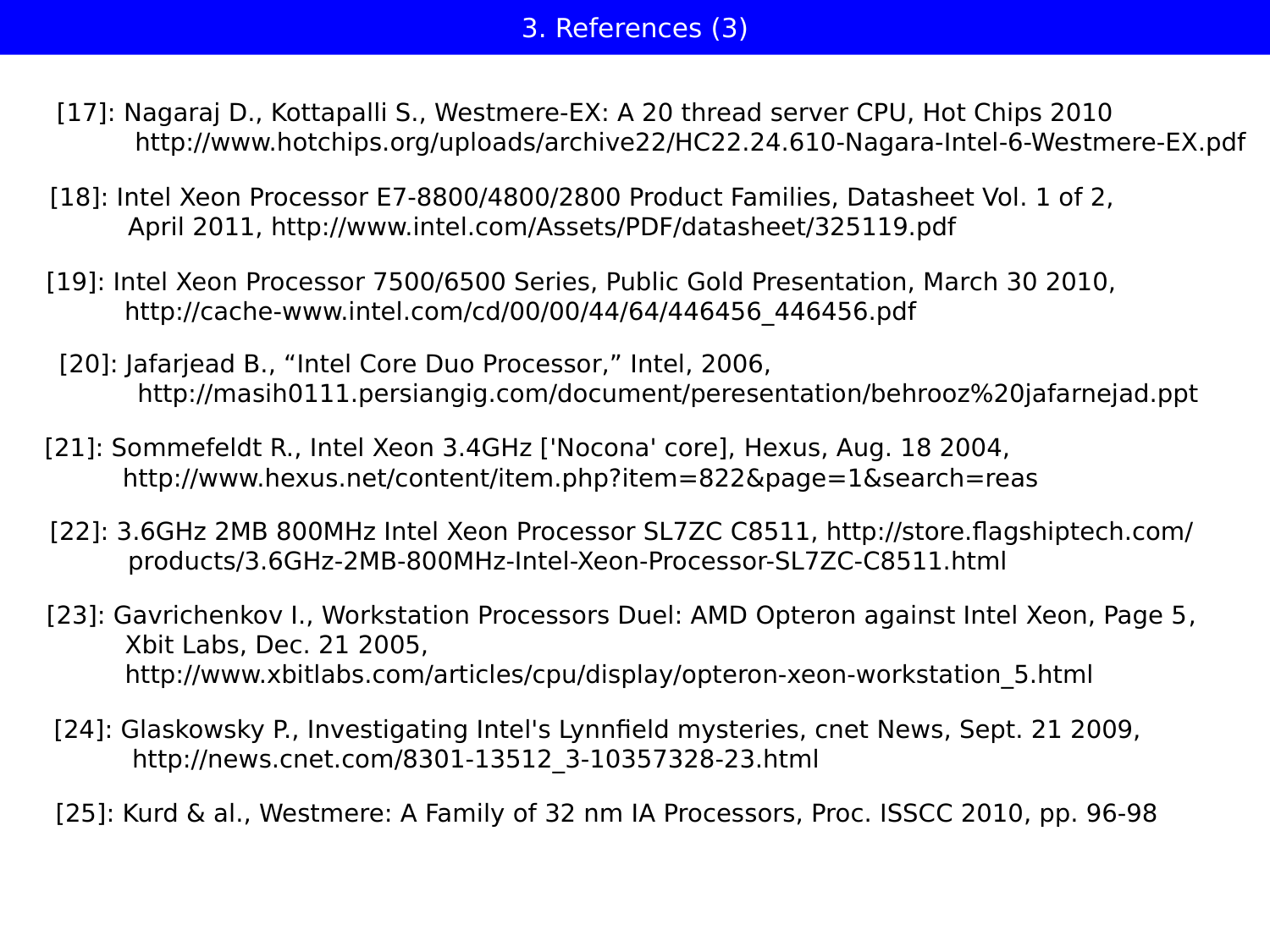

# 3. References (3)
[17]: Nagaraj D., Kottapalli S., Westmere-EX: A 20 thread server CPU, Hot Chips 2010
          http://www.hotchips.org/uploads/archive22/HC22.24.610-Nagara-Intel-6-Westmere-EX.pdf
[18]: Intel Xeon Processor E7-8800/4800/2800 Product Families, Datasheet Vol. 1 of 2,
          April 2011, http://www.intel.com/Assets/PDF/datasheet/325119.pdf
[19]: Intel Xeon Processor 7500/6500 Series, Public Gold Presentation, March 30 2010,
          http://cache-www.intel.com/cd/00/00/44/64/446456_446456.pdf
[20]: Jafarjead B., “Intel Core Duo Processor,” Intel, 2006,
          http://masih0111.persiangig.com/document/peresentation/behrooz%20jafarnejad.ppt
[21]: Sommefeldt R., Intel Xeon 3.4GHz ['Nocona' core], Hexus, Aug. 18 2004,
          http://www.hexus.net/content/item.php?item=822&page=1&search=reas
[22]: 3.6GHz 2MB 800MHz Intel Xeon Processor SL7ZC C8511, http://store.flagshiptech.com/
          products/3.6GHz-2MB-800MHz-Intel-Xeon-Processor-SL7ZC-C8511.html
[23]: Gavrichenkov I., Workstation Processors Duel: AMD Opteron against Intel Xeon, Page 5,
          Xbit Labs, Dec. 21 2005,
          http://www.xbitlabs.com/articles/cpu/display/opteron-xeon-workstation_5.html
[24]: Glaskowsky P., Investigating Intel's Lynnfield mysteries, cnet News, Sept. 21 2009,
          http://news.cnet.com/8301-13512_3-10357328-23.html
[25]: Kurd & al., Westmere: A Family of 32 nm IA Processors, Proc. ISSCC 2010, pp. 96-98